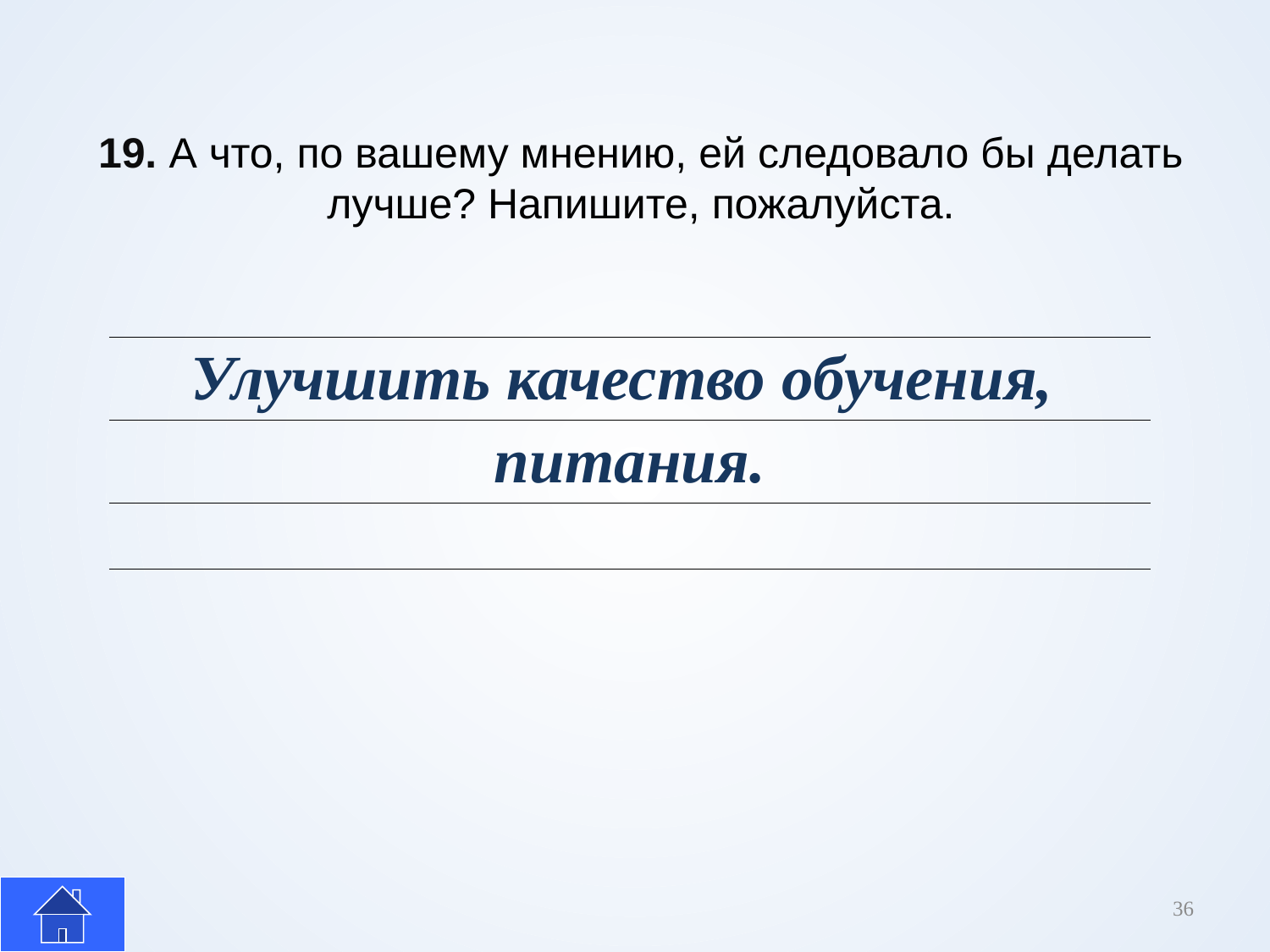

# 19. А что, по вашему мнению, ей следовало бы делать лучше? Напишите, пожалуйста.
| Улучшить качество обучения, |
| --- |
| питания. |
|  |

36